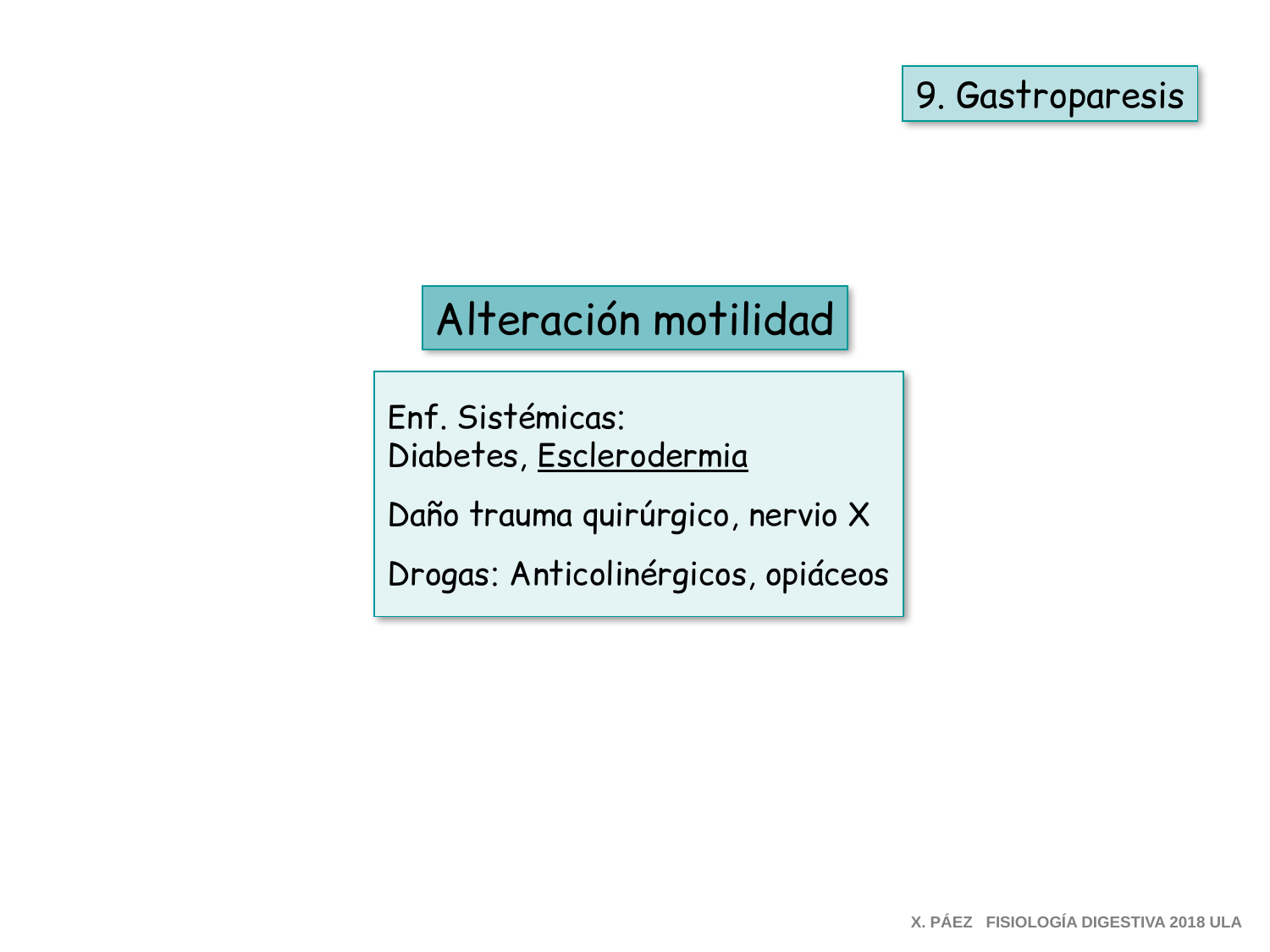

9. Gastroparesis
Alteración motilidad

Enf. Sistémicas:
Diabetes, Esclerodermia

Daño trauma quirúrgico, nervio X

Drogas: Anticolinérgicos, opiáceos

X. PÁEZ   FISIOLOGÍA DIGESTIVA 2018 ULA